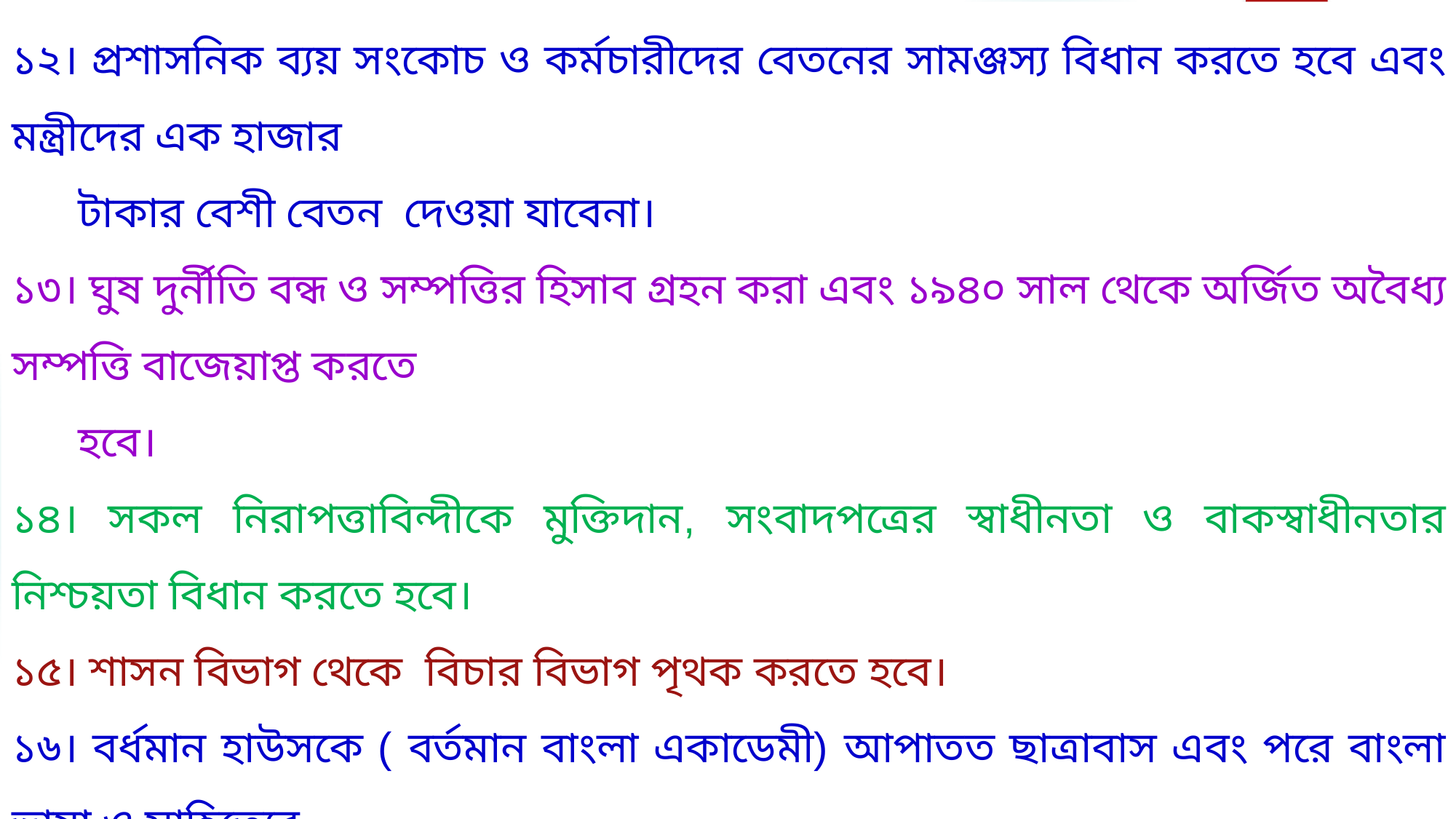

১২। প্রশাসনিক ব্যয় সংকোচ ও কর্মচারীদের বেতনের সামঞ্জস্য বিধান করতে হবে এবং মন্ত্রীদের এক হাজার
      টাকার বেশী বেতন  দেওয়া যাবেনা।
১৩। ঘুষ দুর্নীতি বন্ধ ও সম্পত্তির হিসাব গ্রহন করা এবং ১৯৪০ সাল থেকে অর্জিত অবৈধ্য সম্পত্তি বাজেয়াপ্ত করতে
      হবে।
১৪। সকল নিরাপত্তাবিন্দীকে মুক্তিদান, সংবাদপত্রের স্বাধীনতা ও বাকস্বাধীনতার নিশ্চয়তা বিধান করতে হবে।
১৫। শাসন বিভাগ থেকে  বিচার বিভাগ পৃথক করতে হবে।
১৬। বর্ধমান হাউসকে ( বর্তমান বাংলা একাডেমী) আপাতত ছাত্রাবাস এবং পরে বাংলা ভাষা ও সাহিত্যের
      গবেষণাগার করতে হবে।
১৭। বাংলা ভাষার জন্য শহীদদের স্মরণে শহীদ মিনার নির্মান করা হবে।